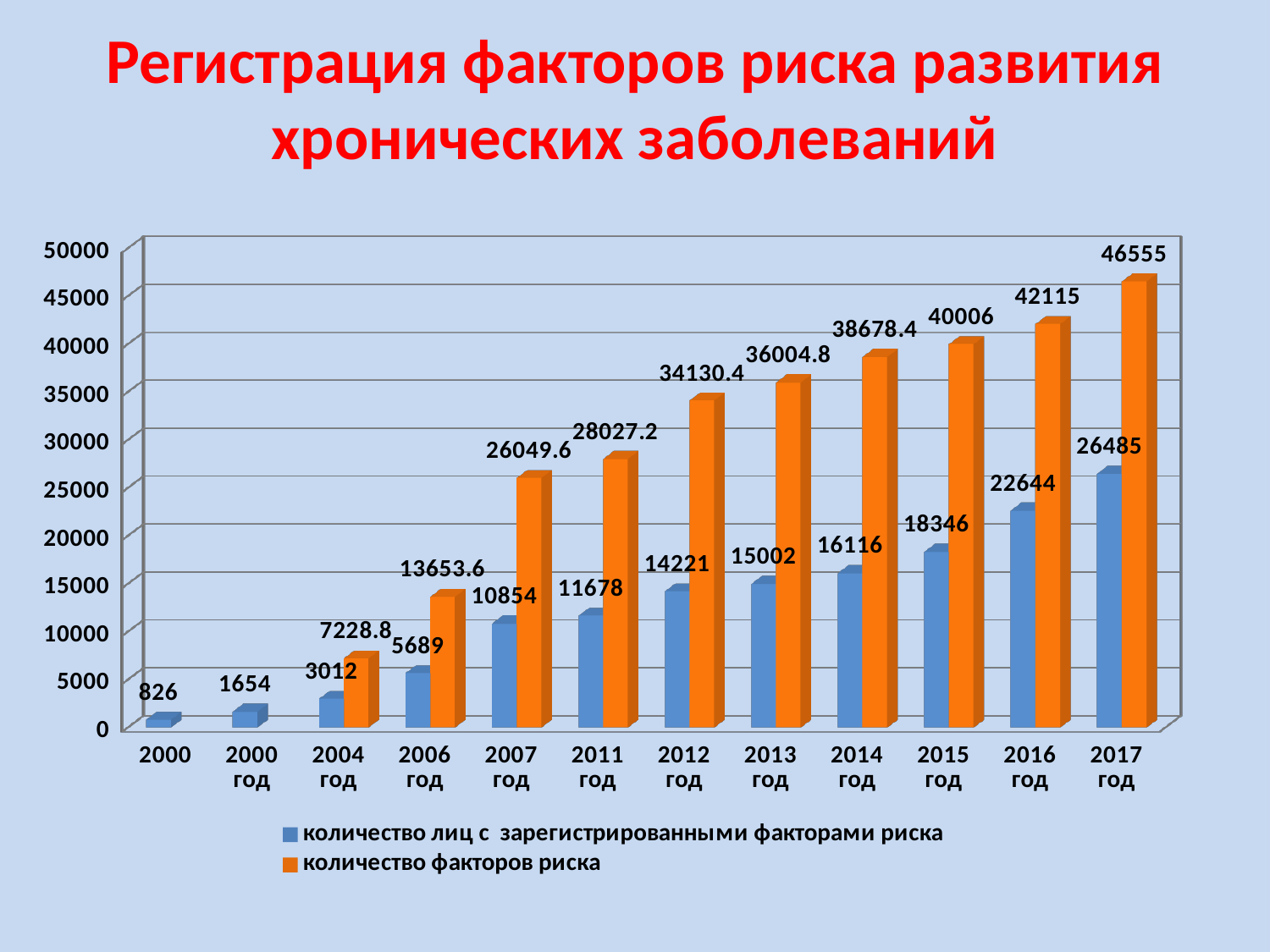

# Регистрация факторов риска развития хронических заболеваний

[unsupported chart]